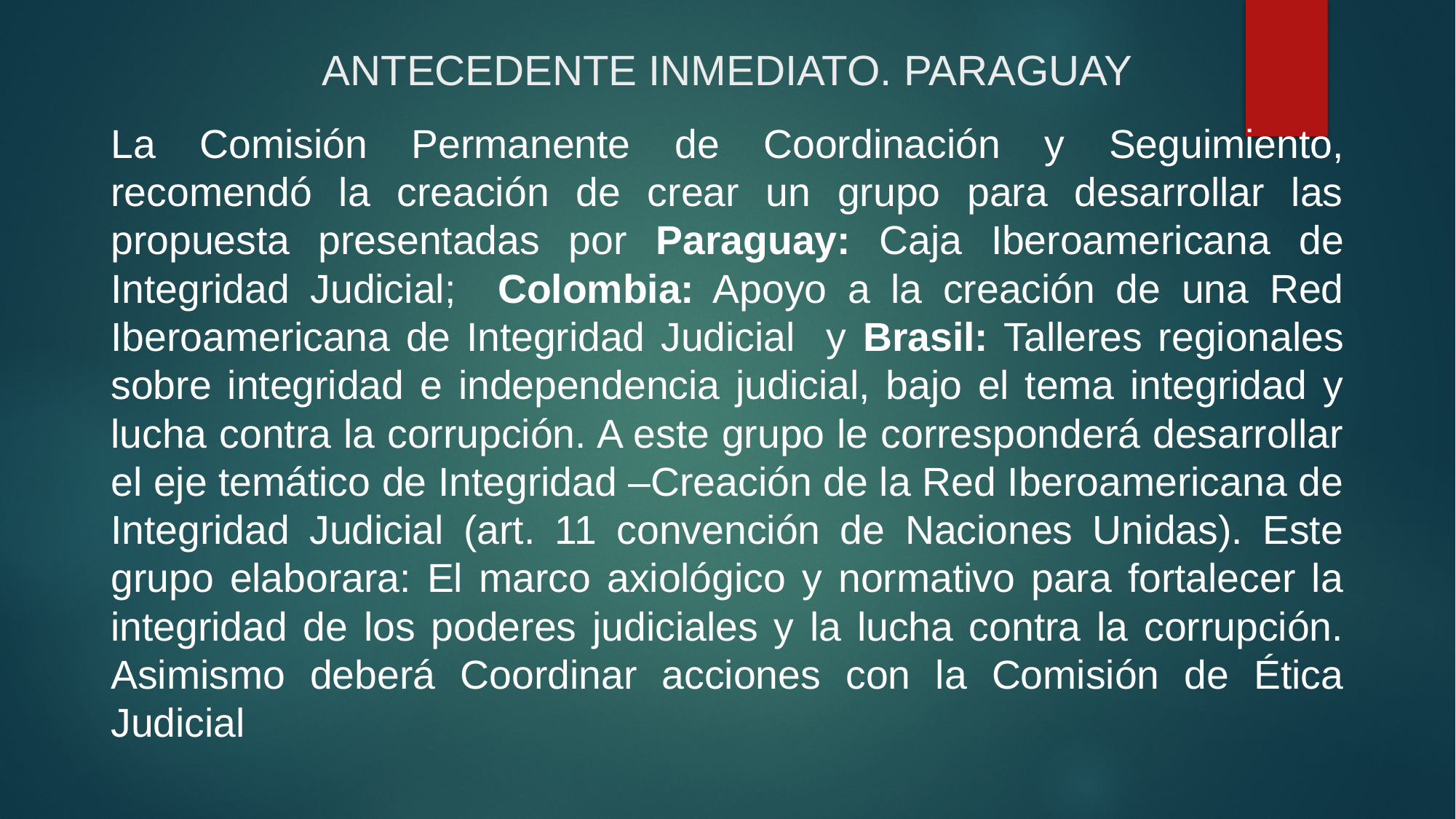

# ANTECEDENTE INMEDIATO. PARAGUAY
La Comisión Permanente de Coordinación y Seguimiento, recomendó la creación de crear un grupo para desarrollar las propuesta presentadas por Paraguay: Caja Iberoamericana de Integridad Judicial;  Colombia: Apoyo a la creación de una Red Iberoamericana de Integridad Judicial  y Brasil: Talleres regionales sobre integridad e independencia judicial, bajo el tema integridad y lucha contra la corrupción. A este grupo le corresponderá desarrollar el eje temático de Integridad –Creación de la Red Iberoamericana de Integridad Judicial (art. 11 convención de Naciones Unidas). Este grupo elaborara: El marco axiológico y normativo para fortalecer la integridad de los poderes judiciales y la lucha contra la corrupción. Asimismo deberá Coordinar acciones con la Comisión de Ética Judicial